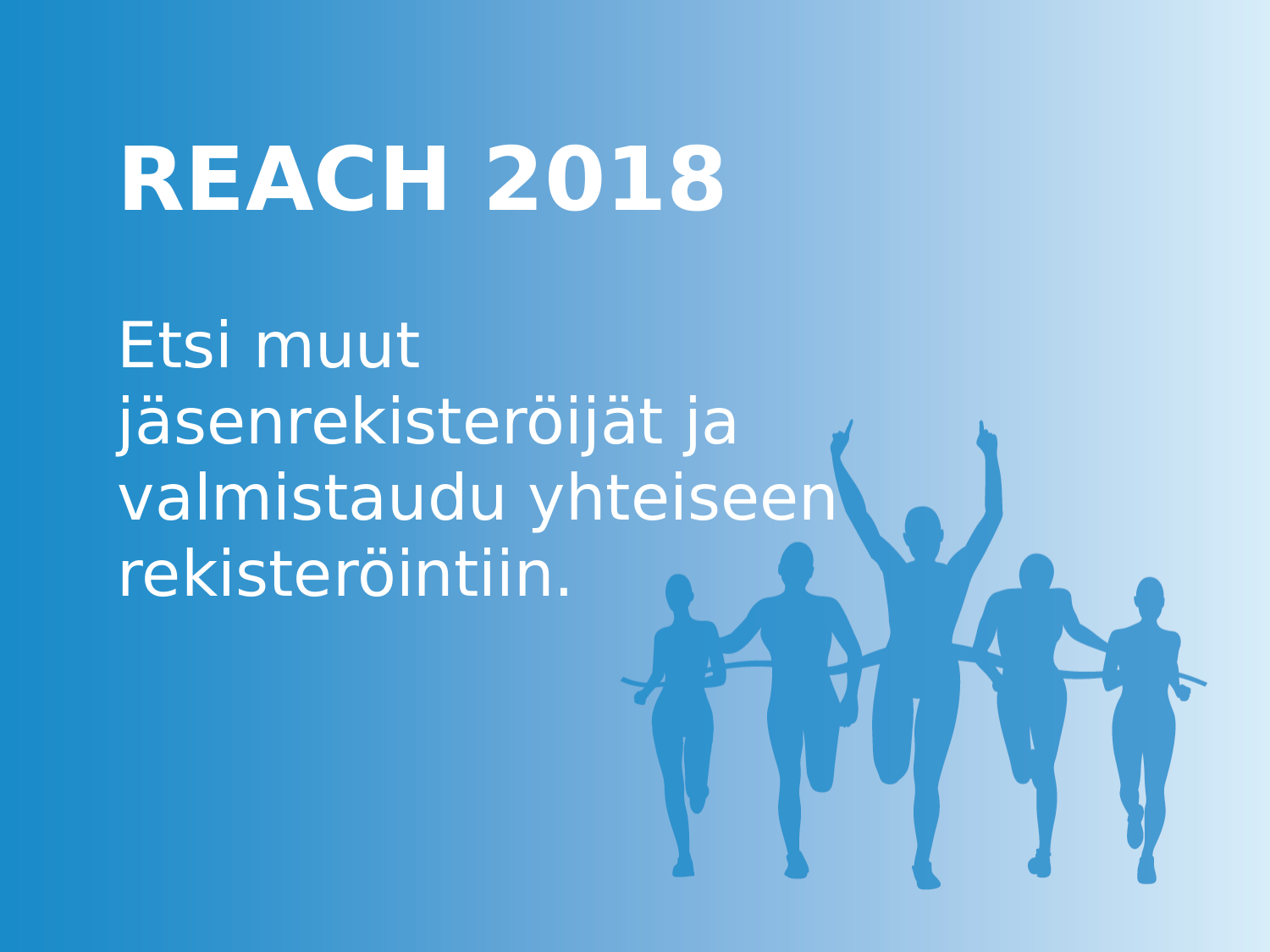

REACH 2018

Etsi muut jäsenrekisteröijät ja valmistaudu yhteiseen rekisteröintiin.